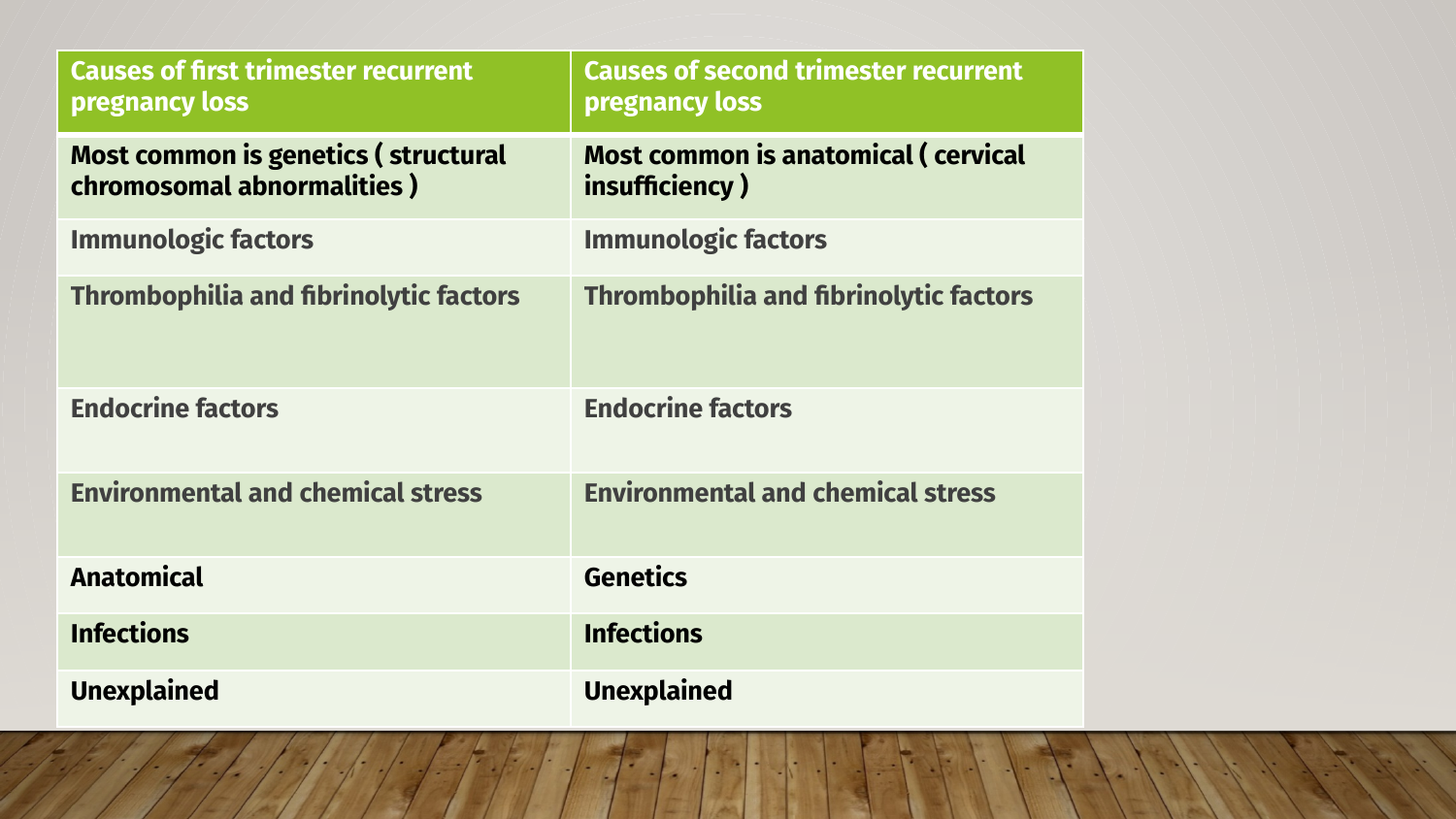

| Causes of first trimester recurrent pregnancy loss | Causes of second trimester recurrent pregnancy loss |
| --- | --- |
| Most common is genetics ( structural chromosomal abnormalities ) | Most common is anatomical ( cervical insufficiency ) |
| Immunologic factors | Immunologic factors |
| Thrombophilia and fibrinolytic factors | Thrombophilia and fibrinolytic factors |
| Endocrine factors | Endocrine factors |
| Environmental and chemical stress | Environmental and chemical stress |
| Anatomical | Genetics |
| Infections | Infections |
| Unexplained | Unexplained |